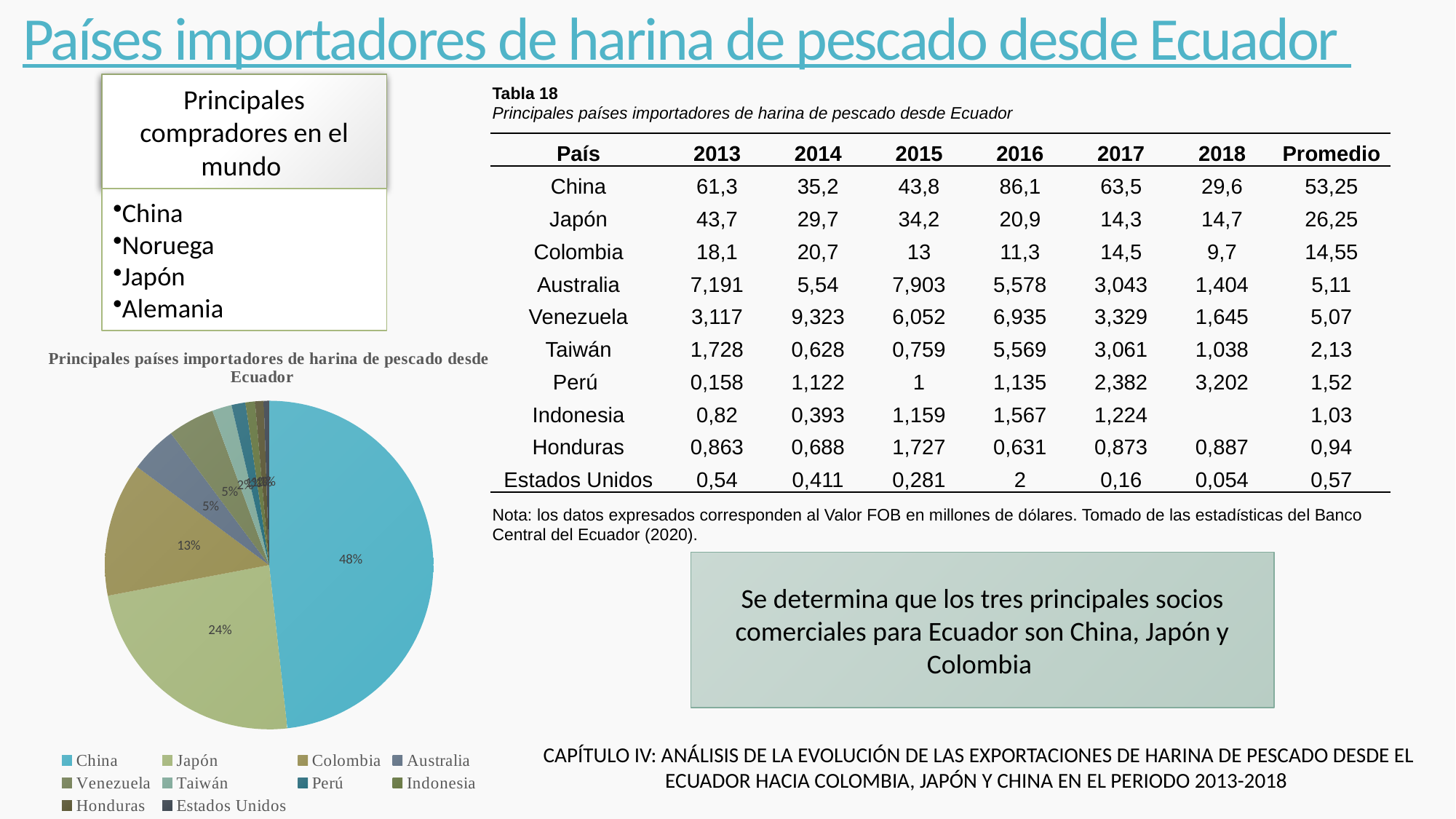

# Países importadores de harina de pescado desde Ecuador
Principales compradores en el mundo
China
Japón
Noruega
Alemania
Tabla 18
Principales países importadores de harina de pescado desde Ecuador

Nota: los datos expresados corresponden al Valor FOB en millones de dólares. Tomado de las estadísticas del Banco Central del Ecuador (2020).
| País | 2013 | 2014 | 2015 | 2016 | 2017 | 2018 | Promedio |
| --- | --- | --- | --- | --- | --- | --- | --- |
| China | 61,3 | 35,2 | 43,8 | 86,1 | 63,5 | 29,6 | 53,25 |
| Japón | 43,7 | 29,7 | 34,2 | 20,9 | 14,3 | 14,7 | 26,25 |
| Colombia | 18,1 | 20,7 | 13 | 11,3 | 14,5 | 9,7 | 14,55 |
| Australia | 7,191 | 5,54 | 7,903 | 5,578 | 3,043 | 1,404 | 5,11 |
| Venezuela | 3,117 | 9,323 | 6,052 | 6,935 | 3,329 | 1,645 | 5,07 |
| Taiwán | 1,728 | 0,628 | 0,759 | 5,569 | 3,061 | 1,038 | 2,13 |
| Perú | 0,158 | 1,122 | 1 | 1,135 | 2,382 | 3,202 | 1,52 |
| Indonesia | 0,82 | 0,393 | 1,159 | 1,567 | 1,224 |  | 1,03 |
| Honduras | 0,863 | 0,688 | 1,727 | 0,631 | 0,873 | 0,887 | 0,94 |
| Estados Unidos | 0,54 | 0,411 | 0,281 | 2 | 0,16 | 0,054 | 0,57 |

### Chart: Principales países importadores de harina de pescado desde Ecuador

| Category | Promedio  |
|---|---|
| China | 53.25 |
| Japón | 26.25 |
| Colombia | 14.549999999999999 |
| Australia | 5.1098333333333334 |
| Venezuela | 5.066833333333333 |
| Taiwán | 2.1305 |
| Perú  | 1.515 |
| Indonesia | 1.0326 |
| Honduras | 0.9448333333333334 |
| Estados Unidos | 0.5716666666666667 |
Se determina que los tres principales socios comerciales para Ecuador son China, Japón y Colombia
CAPÍTULO IV: ANÁLISIS DE LA EVOLUCIÓN DE LAS EXPORTACIONES DE HARINA DE PESCADO DESDE EL ECUADOR HACIA COLOMBIA, JAPÓN Y CHINA EN EL PERIODO 2013-2018